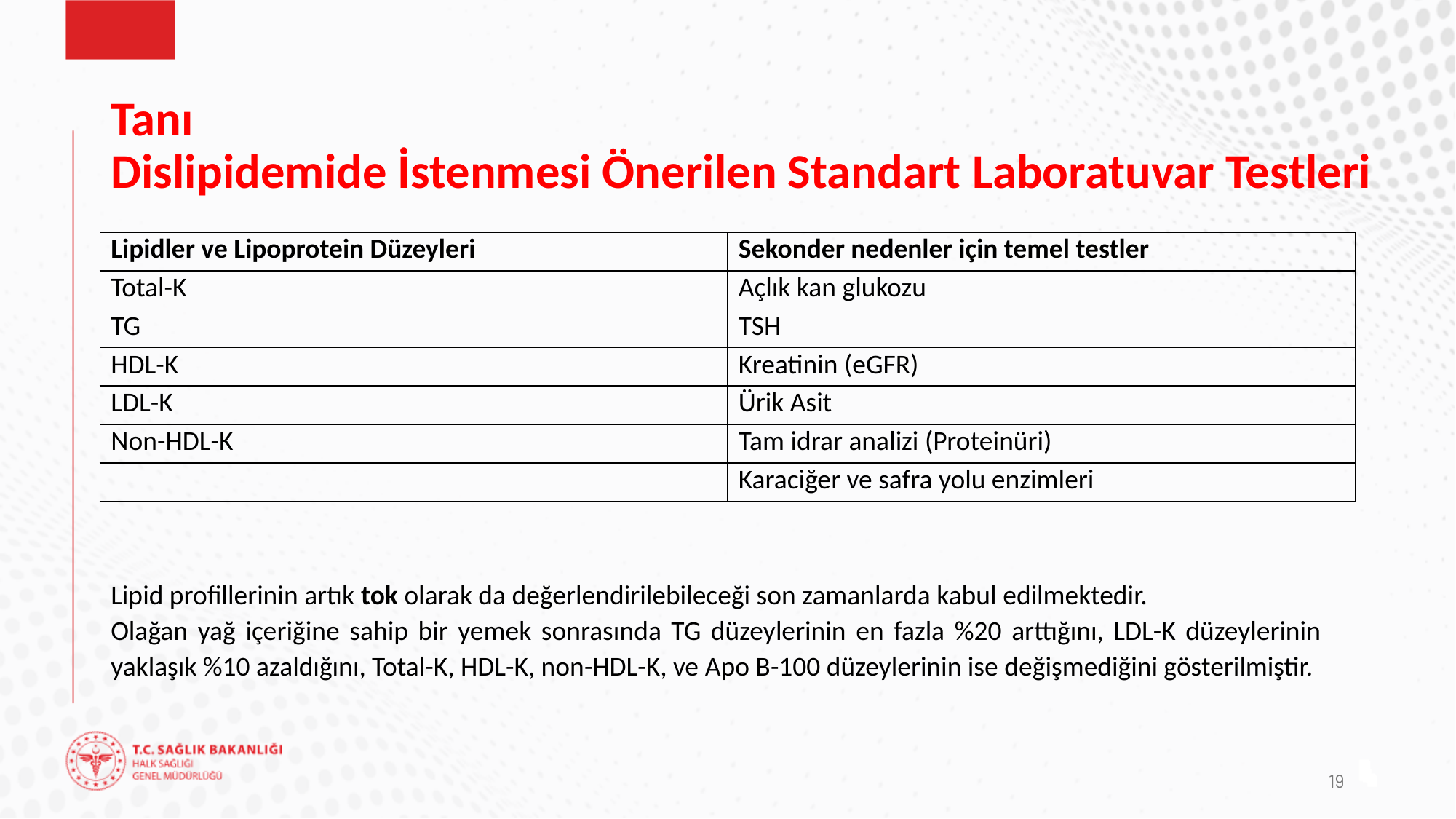

# Tanı Dislipidemide İstenmesi Önerilen Standart Laboratuvar Testleri
| Lipidler ve Lipoprotein Düzeyleri | Sekonder nedenler için temel testler |
| --- | --- |
| Total-K | Açlık kan glukozu |
| TG | TSH |
| HDL-K | Kreatinin (eGFR) |
| LDL-K | Ürik Asit |
| Non-HDL-K | Tam idrar analizi (Proteinüri) |
|  | Karaciğer ve safra yolu enzimleri |
Lipid profillerinin artık tok olarak da değerlendirilebileceği son zamanlarda kabul edilmektedir.
Olağan yağ içeriğine sahip bir yemek sonrasında TG düzeylerinin en fazla %20 arttığını, LDL-K düzeylerinin yaklaşık %10 azaldığını, Total-K, HDL-K, non-HDL-K, ve Apo B-100 düzeylerinin ise değişmediğini gösterilmiştir.
19